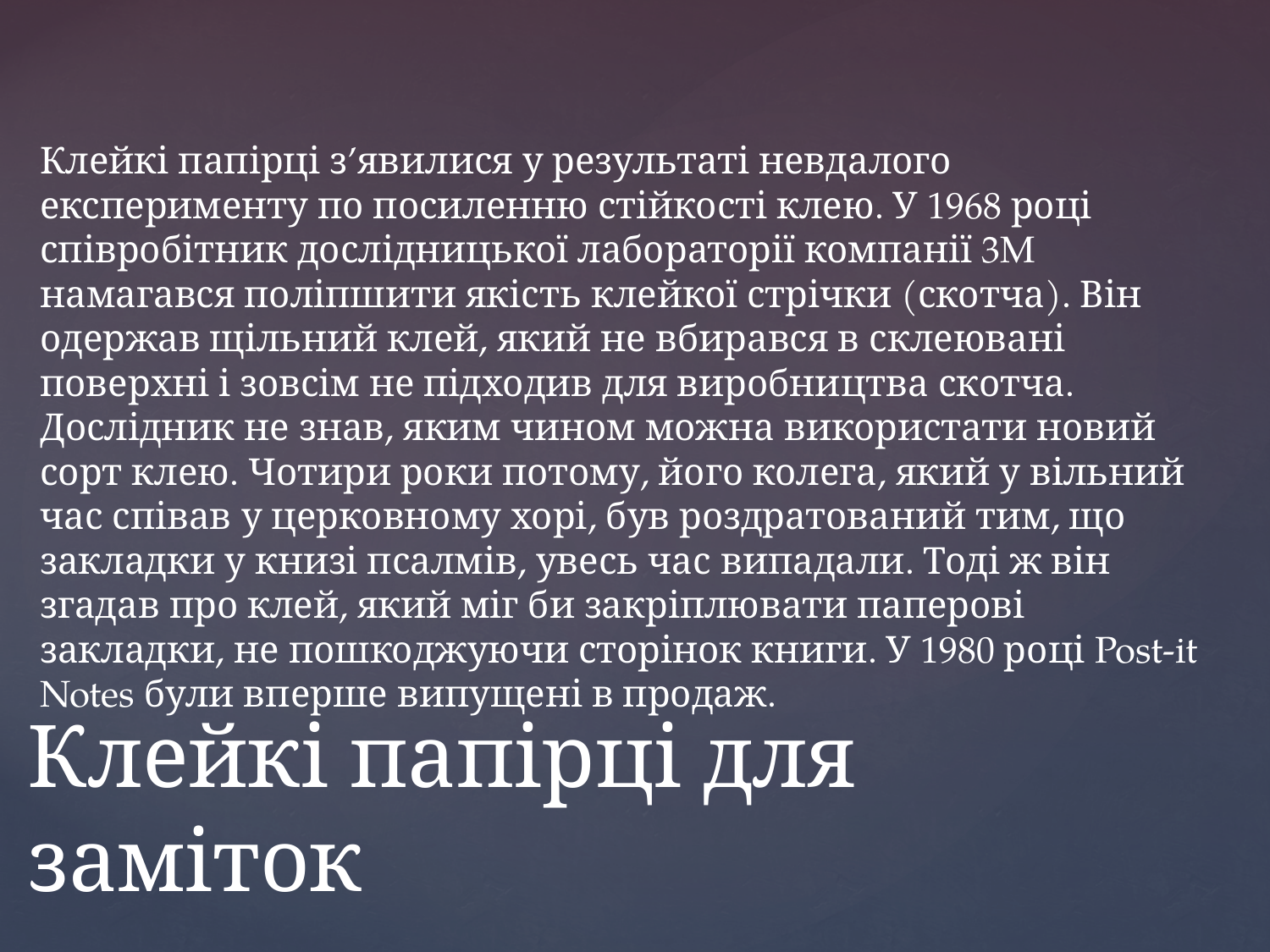

Клейкі папірці з’явилися у результаті невдалого експерименту по посиленню стійкості клею. У 1968 році співробітник дослідницької лабораторії компанії 3M намагався поліпшити якість клейкої стрічки (скотча). Він одержав щільний клей, який не вбирався в склеювані поверхні і зовсім не підходив для виробництва скотча. Дослідник не знав, яким чином можна використати новий сорт клею. Чотири роки потому, його колега, який у вільний час співав у церковному хорі, був роздратований тим, що закладки у книзі псалмів, увесь час випадали. Тоді ж він згадав про клей, який міг би закріплювати паперові закладки, не пошкоджуючи сторінок книги. У 1980 році Post-it Notes були вперше випущені в продаж.
# Клейкі папірці для заміток